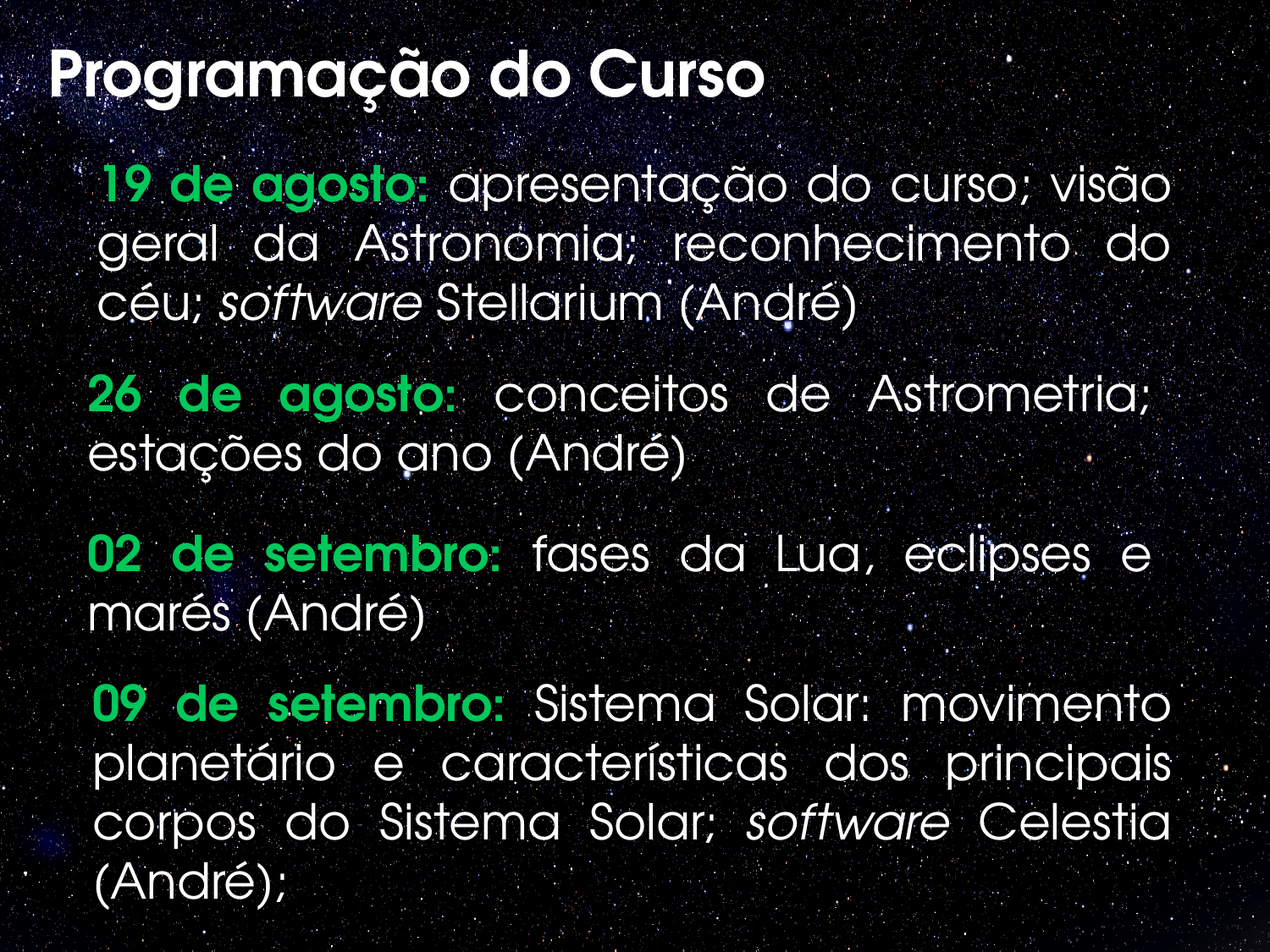

# Programação do Curso
19 de agosto: apresentação do curso; visão geral da Astronomia; reconhecimento do céu; software Stellarium (André)
26 de agosto: conceitos de Astrometria; estações do ano (André)
02 de setembro: fases da Lua, eclipses e marés (André)
09 de setembro: Sistema Solar: movimento planetário e características dos principais corpos do Sistema Solar; software Celestia (André);